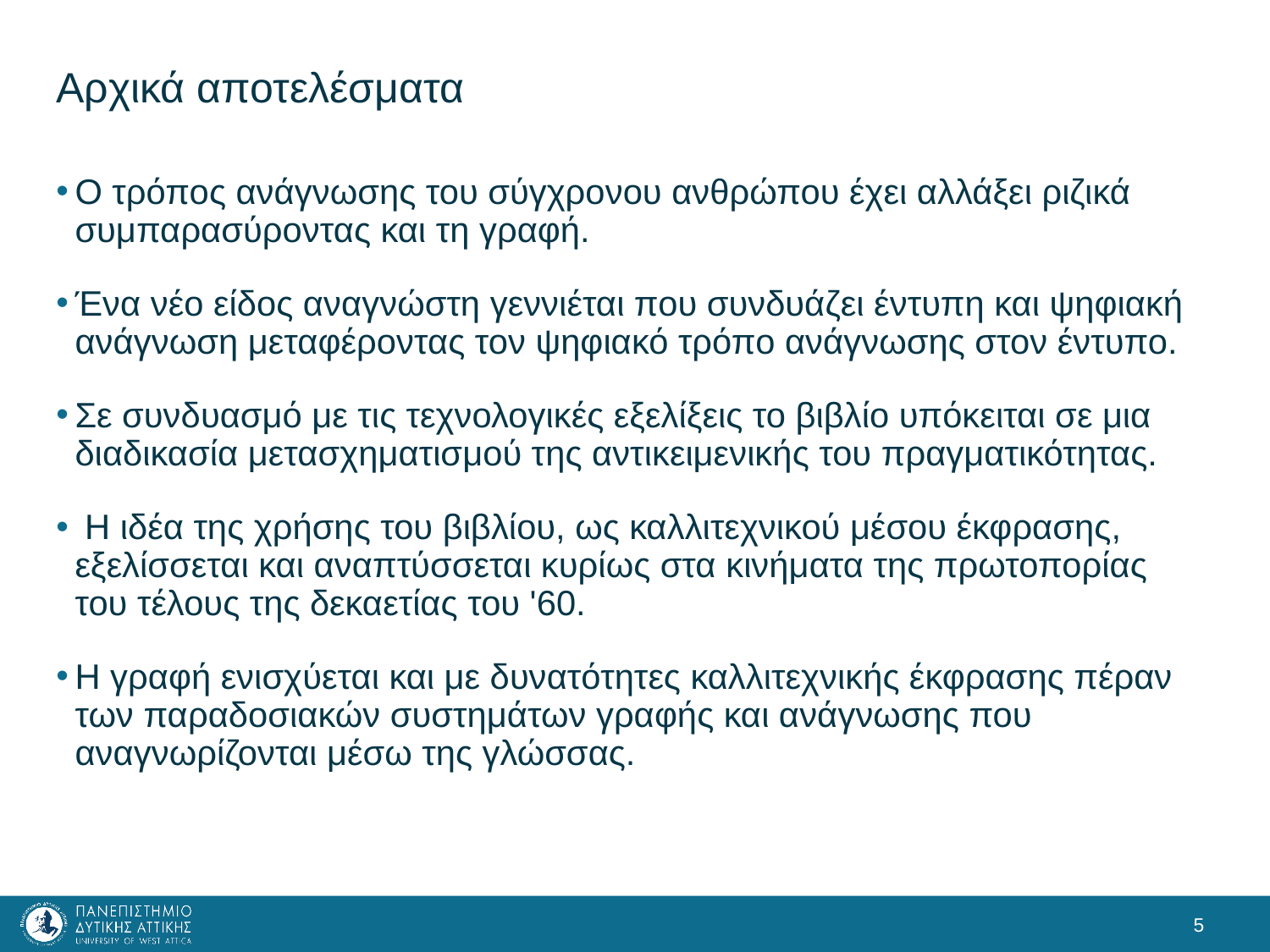

# Αρχικά αποτελέσματα
Ο τρόπος ανάγνωσης του σύγχρονου ανθρώπου έχει αλλάξει ριζικά συμπαρασύροντας και τη γραφή.

Ένα νέο είδος αναγνώστη γεννιέται που συνδυάζει έντυπη και ψηφιακή ανάγνωση μεταφέροντας τον ψηφιακό τρόπο ανάγνωσης στον έντυπο.

Σε συνδυασμό με τις τεχνολογικές εξελίξεις το βιβλίο υπόκειται σε μια διαδικασία μετασχηματισμού της αντικειμενικής του πραγματικότητας.

 Η ιδέα της χρήσης του βιβλίου, ως καλλιτεχνικού μέσου έκφρασης, εξελίσσεται και αναπτύσσεται κυρίως στα κινήματα της πρωτοπορίας του τέλους της δεκαετίας του '60.

Η γραφή ενισχύεται και με δυνατότητες καλλιτεχνικής έκφρασης πέραν των παραδοσιακών συστημάτων γραφής και ανάγνωσης που αναγνωρίζονται μέσω της γλώσσας.